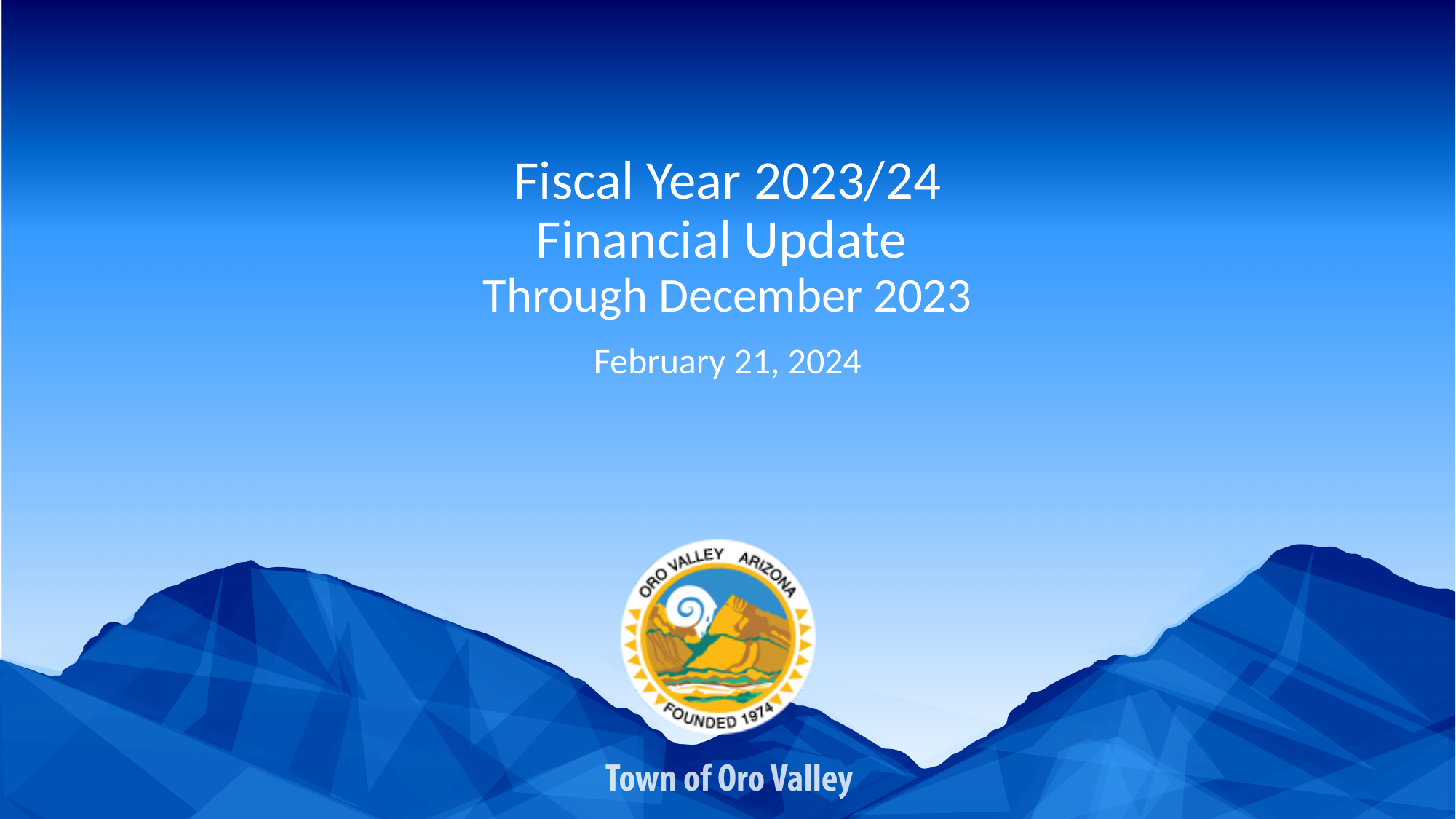

# Fiscal Year 2023/24 Financial Update Through December 2023
February 21, 2024